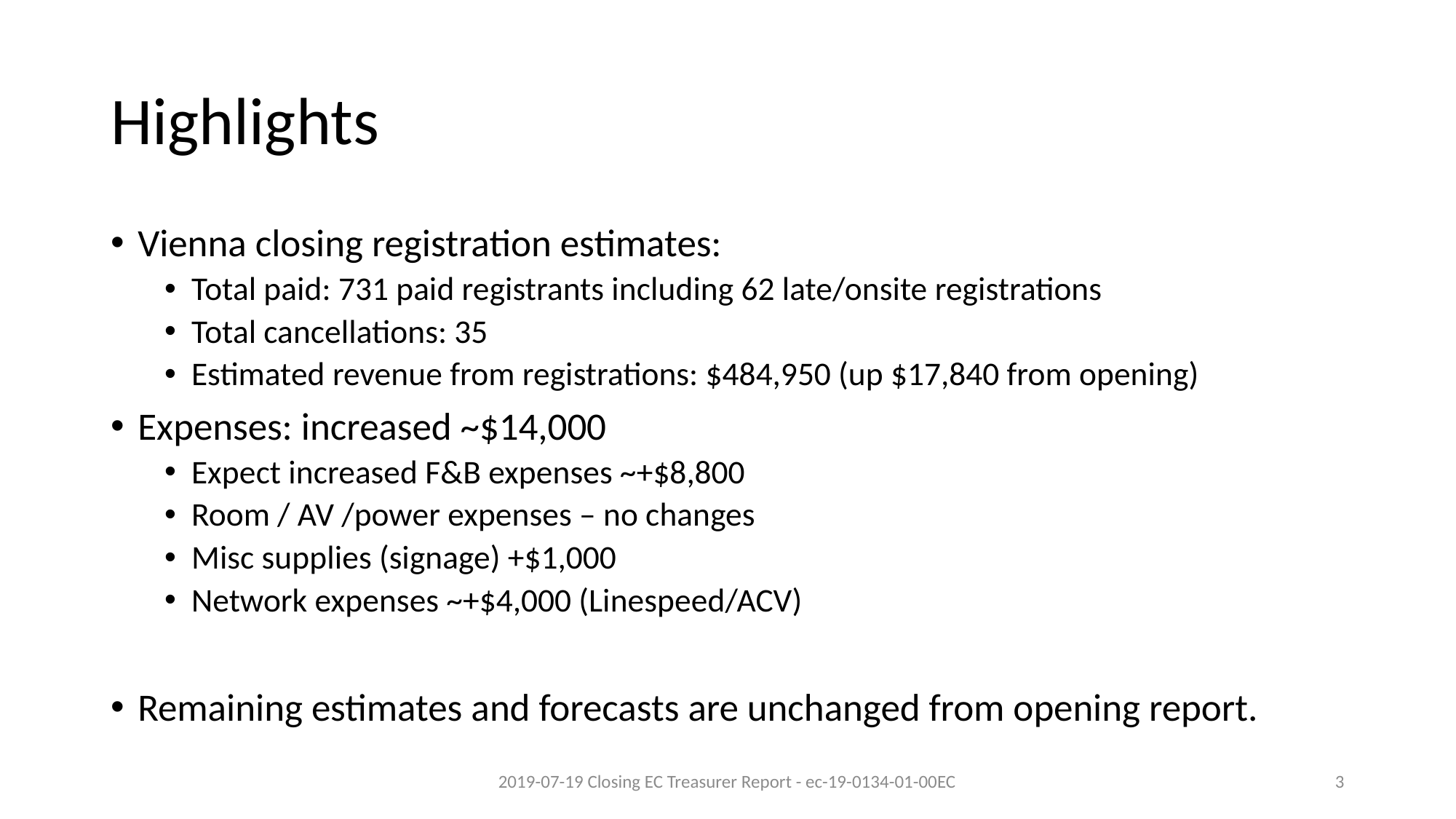

# Highlights
Vienna closing registration estimates:
Total paid: 731 paid registrants including 62 late/onsite registrations
Total cancellations: 35
Estimated revenue from registrations: $484,950 (up $17,840 from opening)
Expenses: increased ~$14,000
Expect increased F&B expenses ~+$8,800
Room / AV /power expenses – no changes
Misc supplies (signage) +$1,000
Network expenses ~+$4,000 (Linespeed/ACV)

Remaining estimates and forecasts are unchanged from opening report.

2019-07-19 Closing EC Treasurer Report - ec-19-0134-01-00EC
3